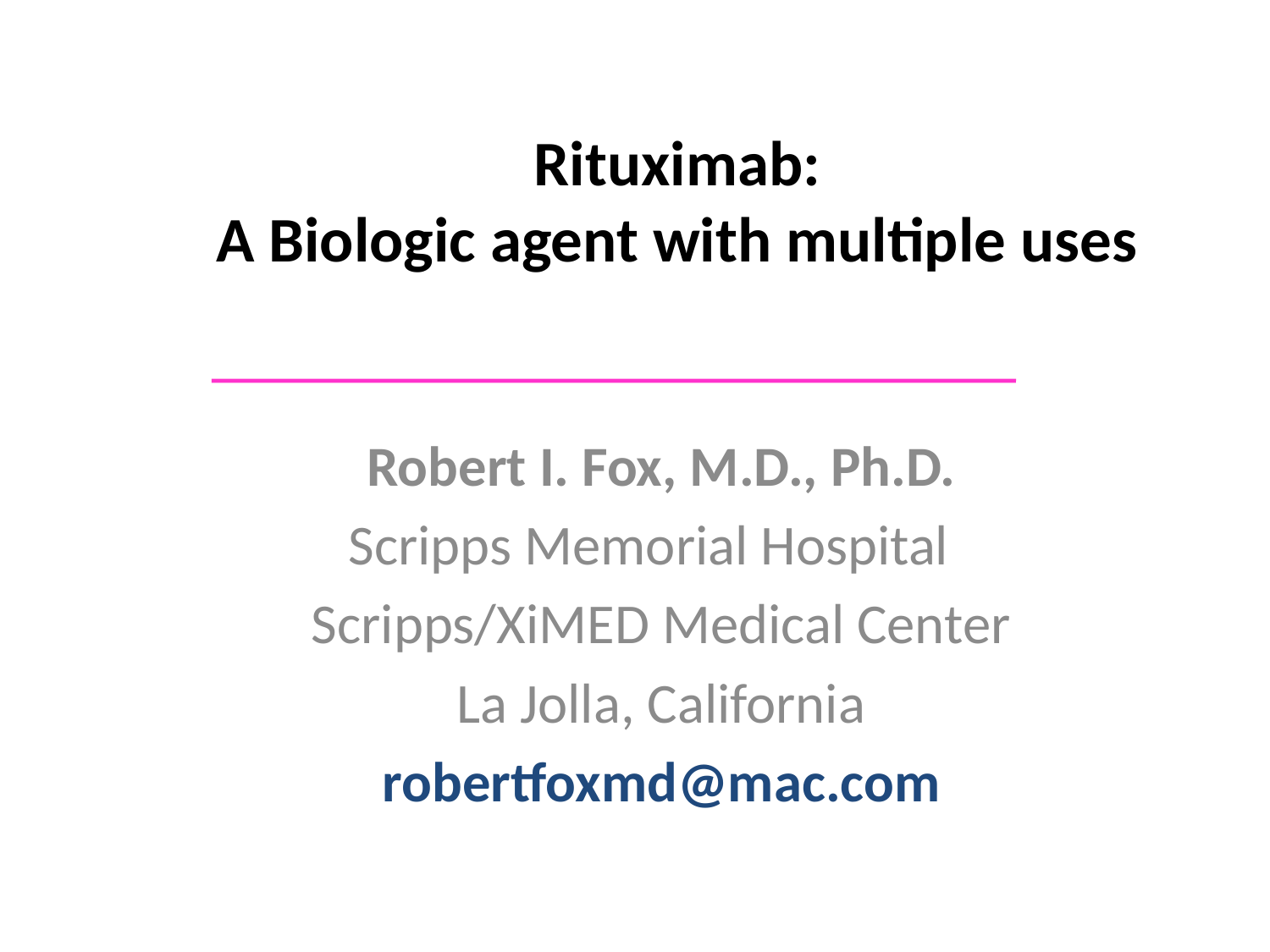

# Rituximab: A Biologic agent with multiple uses

Robert I. Fox, M.D., Ph.D.
Scripps Memorial Hospital
Scripps/XiMED Medical Center
La Jolla, California
robertfoxmd@mac.com